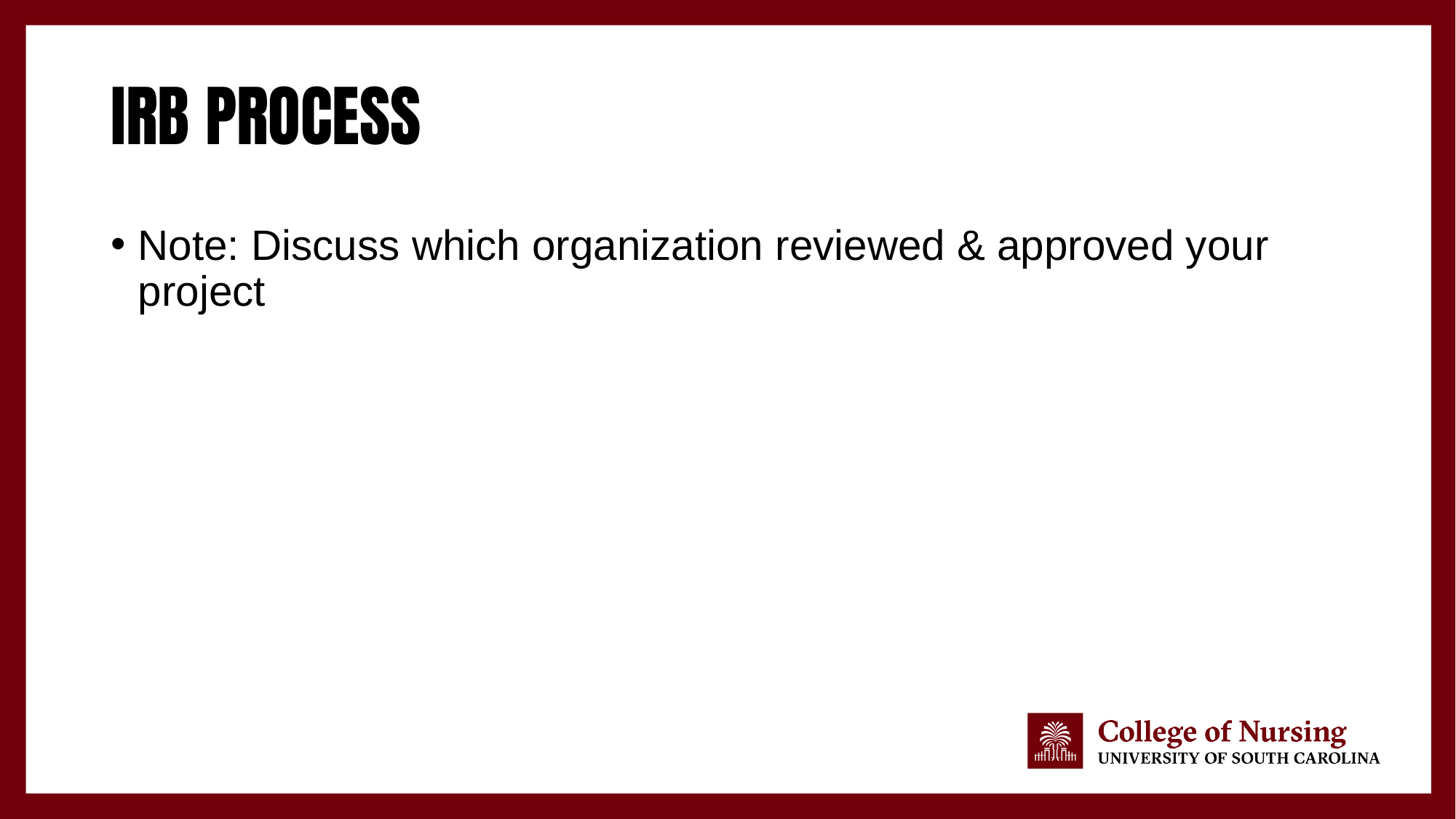

# irb process
Note: Discuss which organization reviewed & approved your project